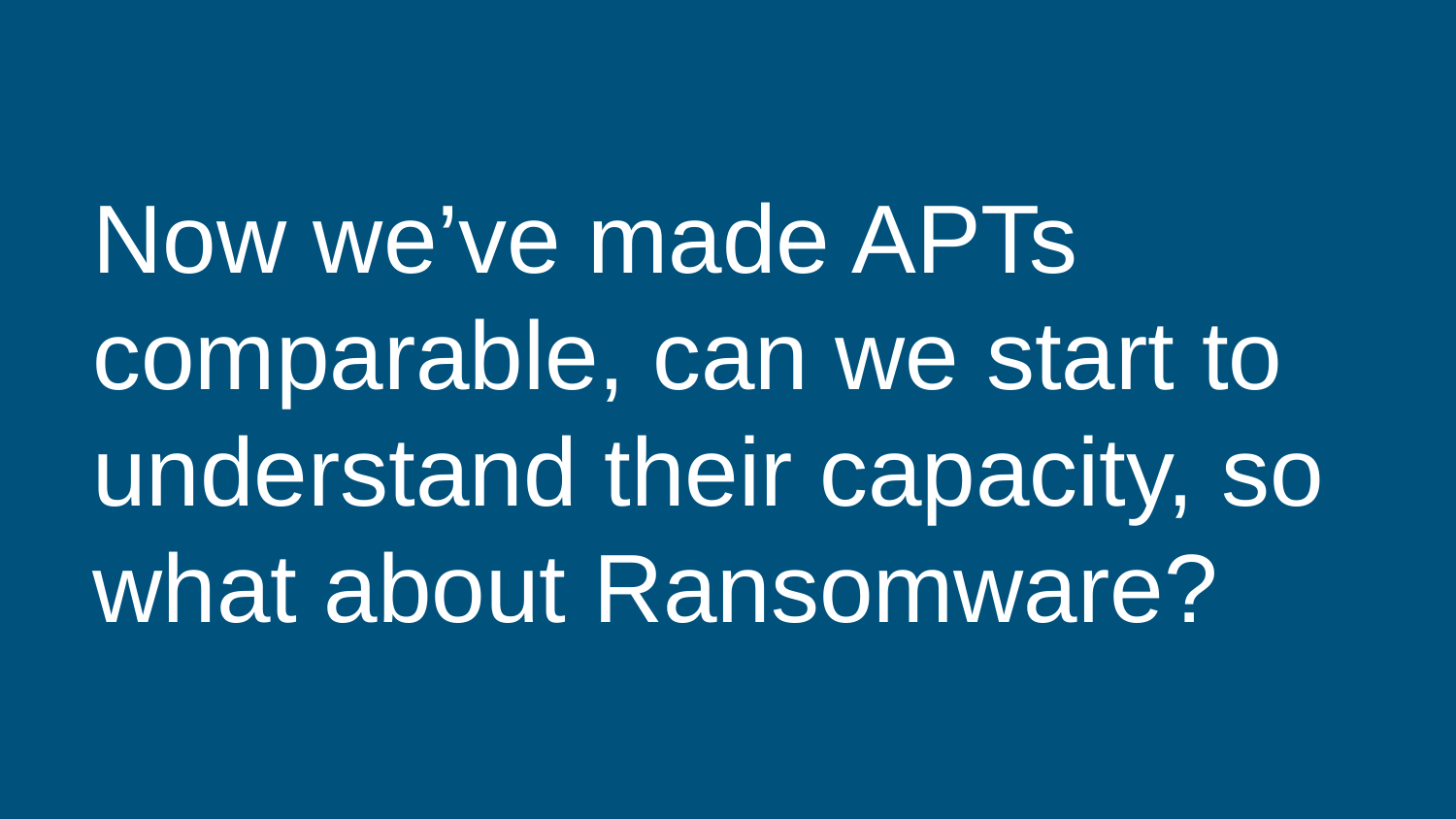

# Now we’ve made APTs comparable, can we start to understand their capacity, so what about Ransomware?